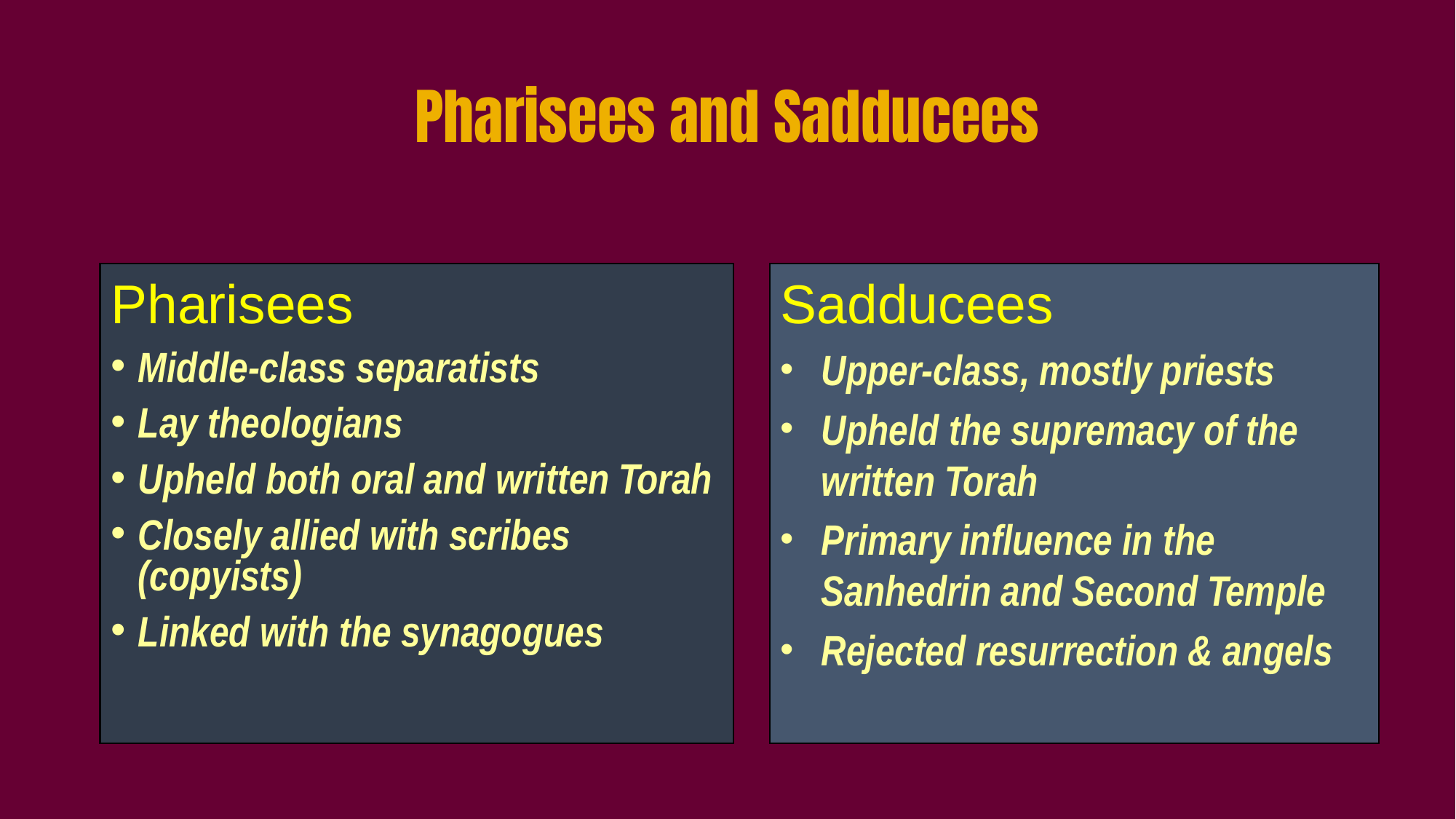

# Pharisees and Sadducees
Pharisees
Middle-class separatists
Lay theologians
Upheld both oral and written Torah
Closely allied with scribes (copyists)
Linked with the synagogues
Sadducees
Upper-class, mostly priests
Upheld the supremacy of the written Torah
Primary influence in the Sanhedrin and Second Temple
Rejected resurrection & angels
239